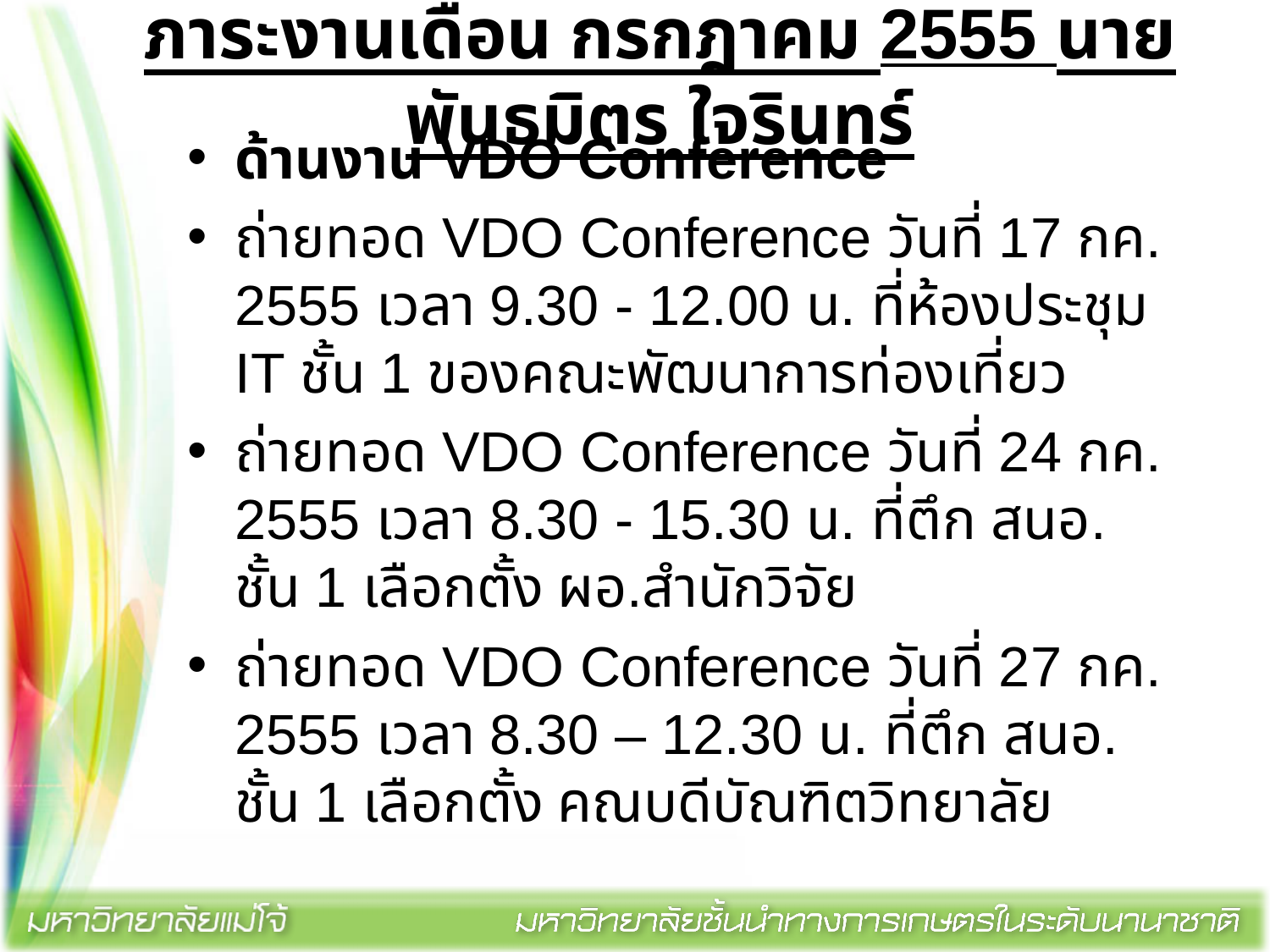

# ภาระงานเดือน กรกฎาคม 2555 นายพันธมิตร ใจรินทร์
ด้านงาน VDO Conference
ถ่ายทอด VDO Conference วันที่ 17 กค. 2555 เวลา 9.30 - 12.00 น. ที่ห้องประชุม IT ชั้น 1 ของคณะพัฒนาการท่องเที่ยว
ถ่ายทอด VDO Conference วันที่ 24 กค. 2555 เวลา 8.30 - 15.30 น. ที่ตึก สนอ. ชั้น 1 เลือกตั้ง ผอ.สำนักวิจัย
ถ่ายทอด VDO Conference วันที่ 27 กค. 2555 เวลา 8.30 – 12.30 น. ที่ตึก สนอ. ชั้น 1 เลือกตั้ง คณบดีบัณฑิตวิทยาลัย